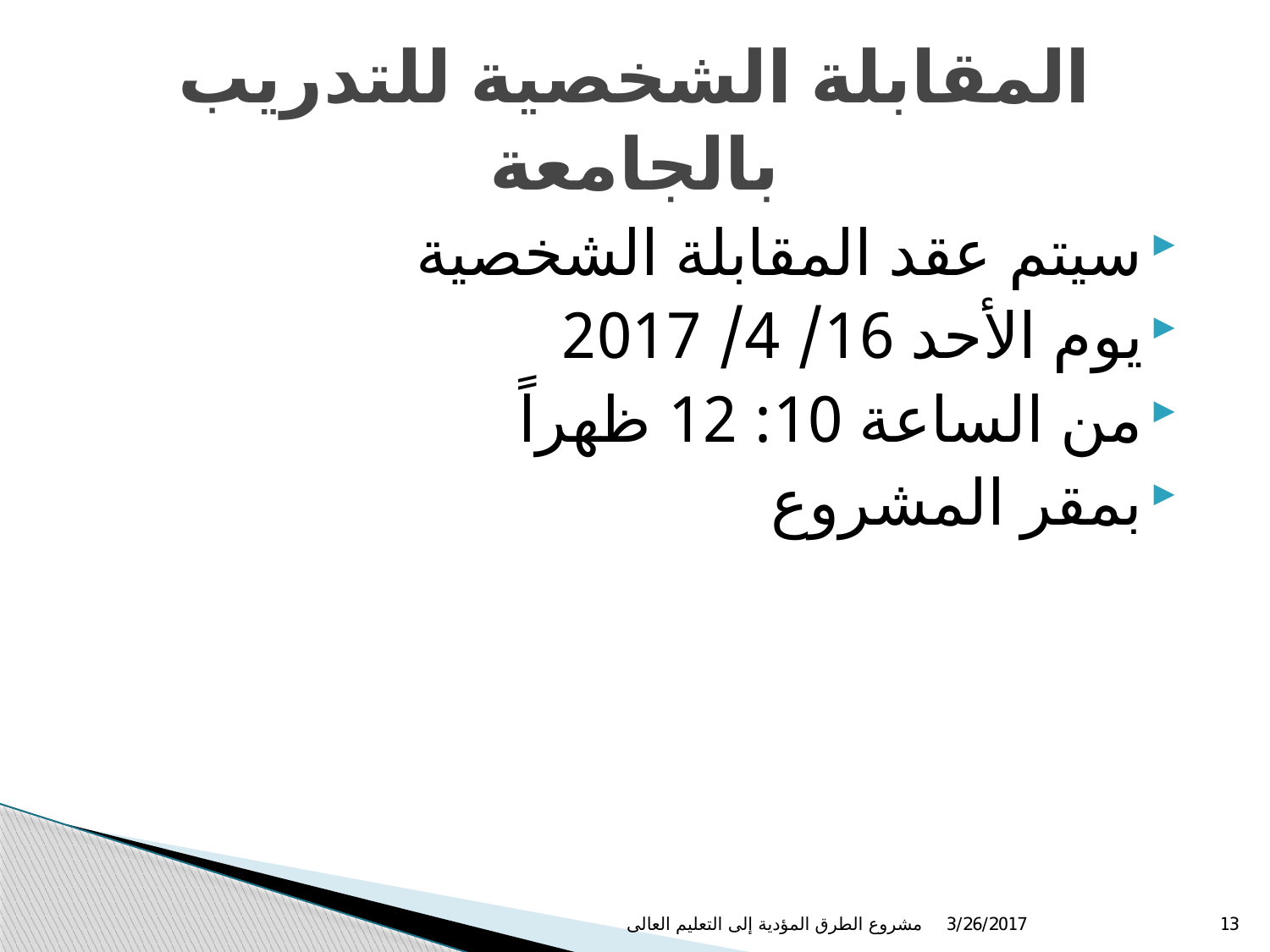

# المقابلة الشخصية للتدريب بالجامعة
سيتم عقد المقابلة الشخصية
يوم الأحد 16/ 4/ 2017
من الساعة 10: 12 ظهراً
بمقر المشروع
مشروع الطرق المؤدية إلى التعليم العالى
3/26/2017
13